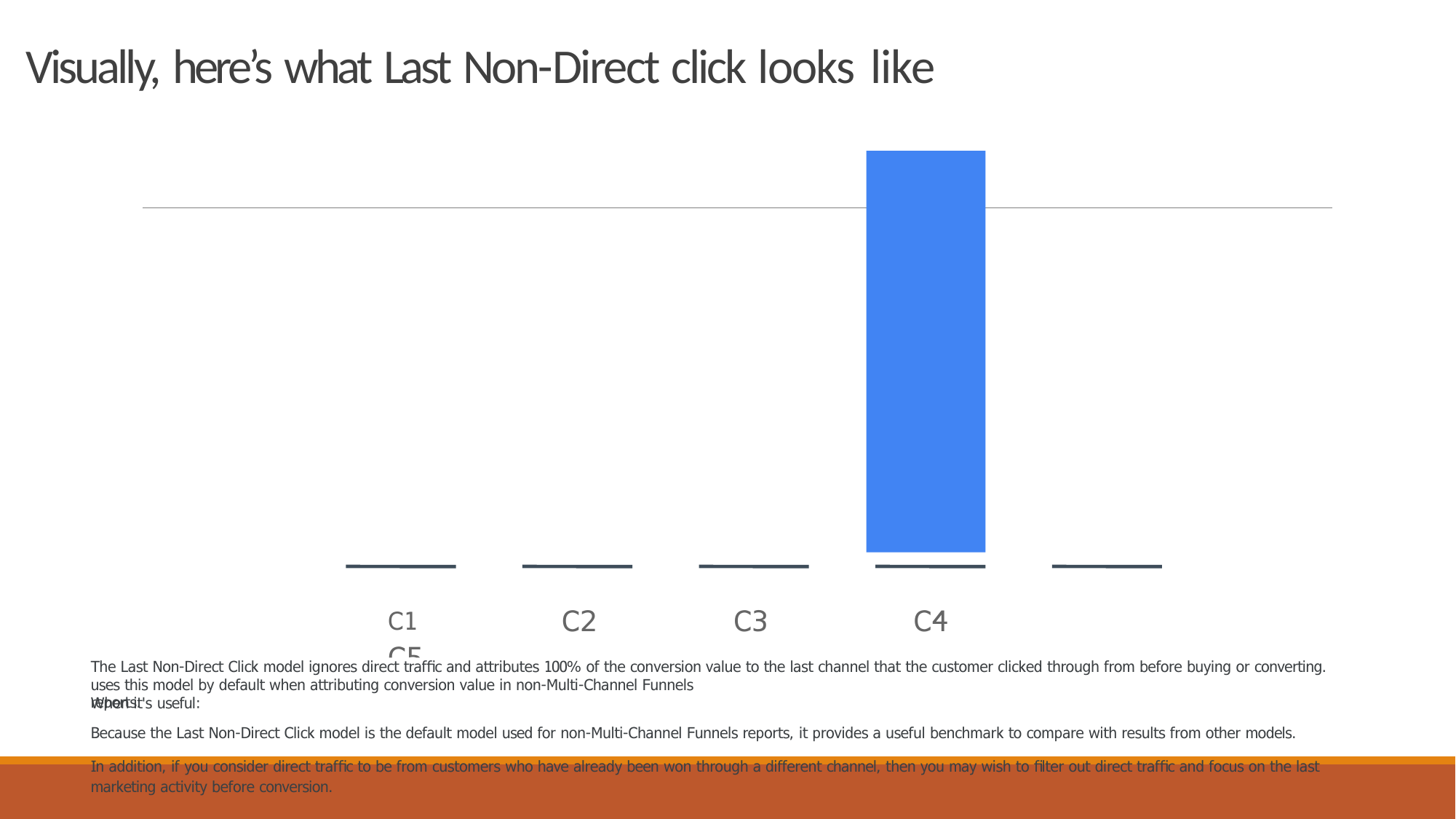

# Visually, here’s what Last Non-Direct click looks like

C1	C2	C3	C4	C5
The Last Non-Direct Click model ignores direct trafﬁc and attributes 100% of the conversion value to the last channel that the customer clicked through from before buying or converting. Analytics
uses this model by default when attributing conversion value in non-Multi-Channel Funnels reports.
When it's useful:
Because the Last Non-Direct Click model is the default model used for non-Multi-Channel Funnels reports, it provides a useful benchmark to compare with results from other models.
In addition, if you consider direct trafﬁc to be from customers who have already been won through a different channel, then you may wish to ﬁlter out direct trafﬁc and focus on the last marketing activity before conversion.